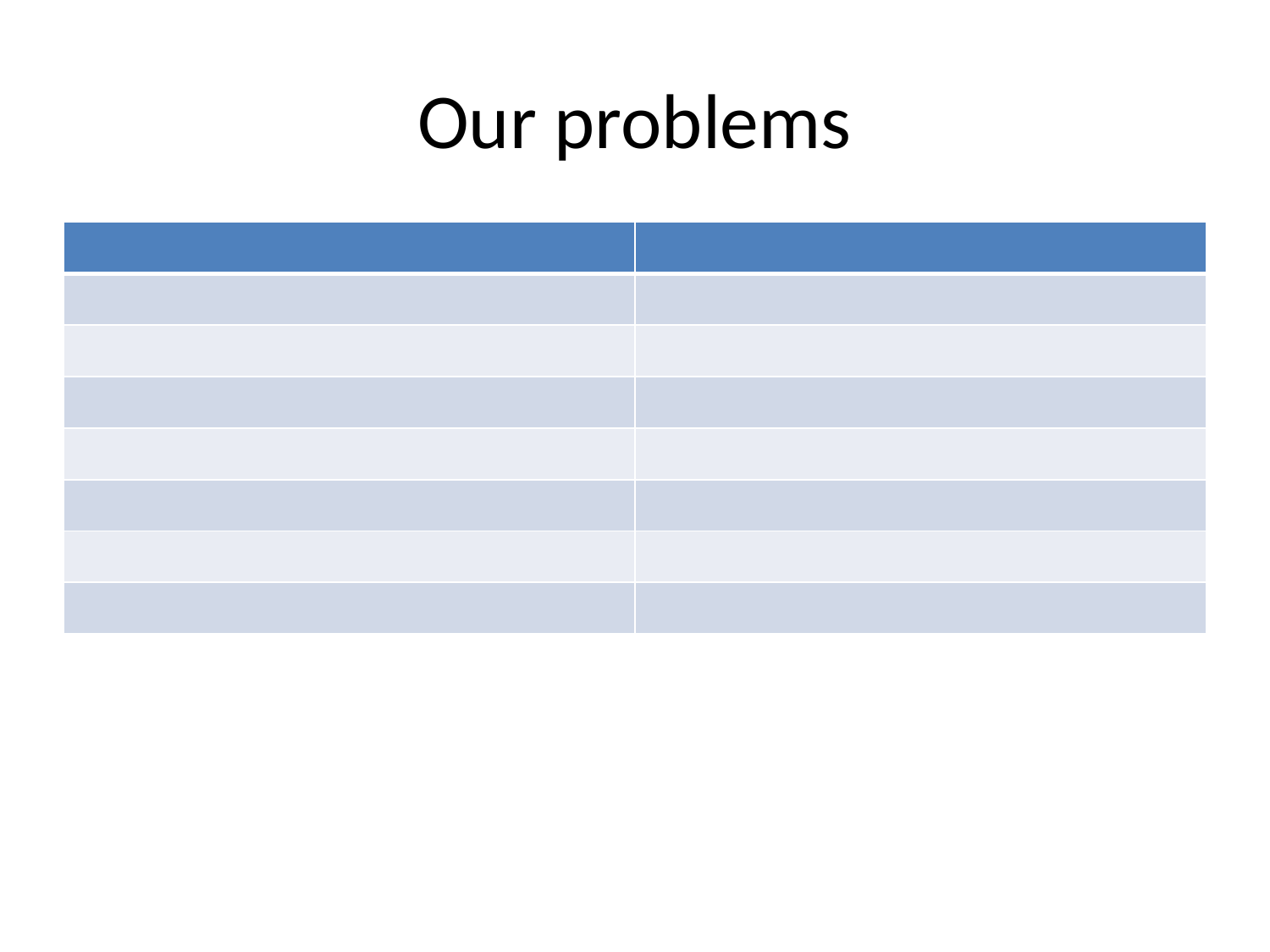

# Our problems
|  |  |
| --- | --- |
|  |  |
|  |  |
|  |  |
|  |  |
|  |  |
|  |  |
|  |  |